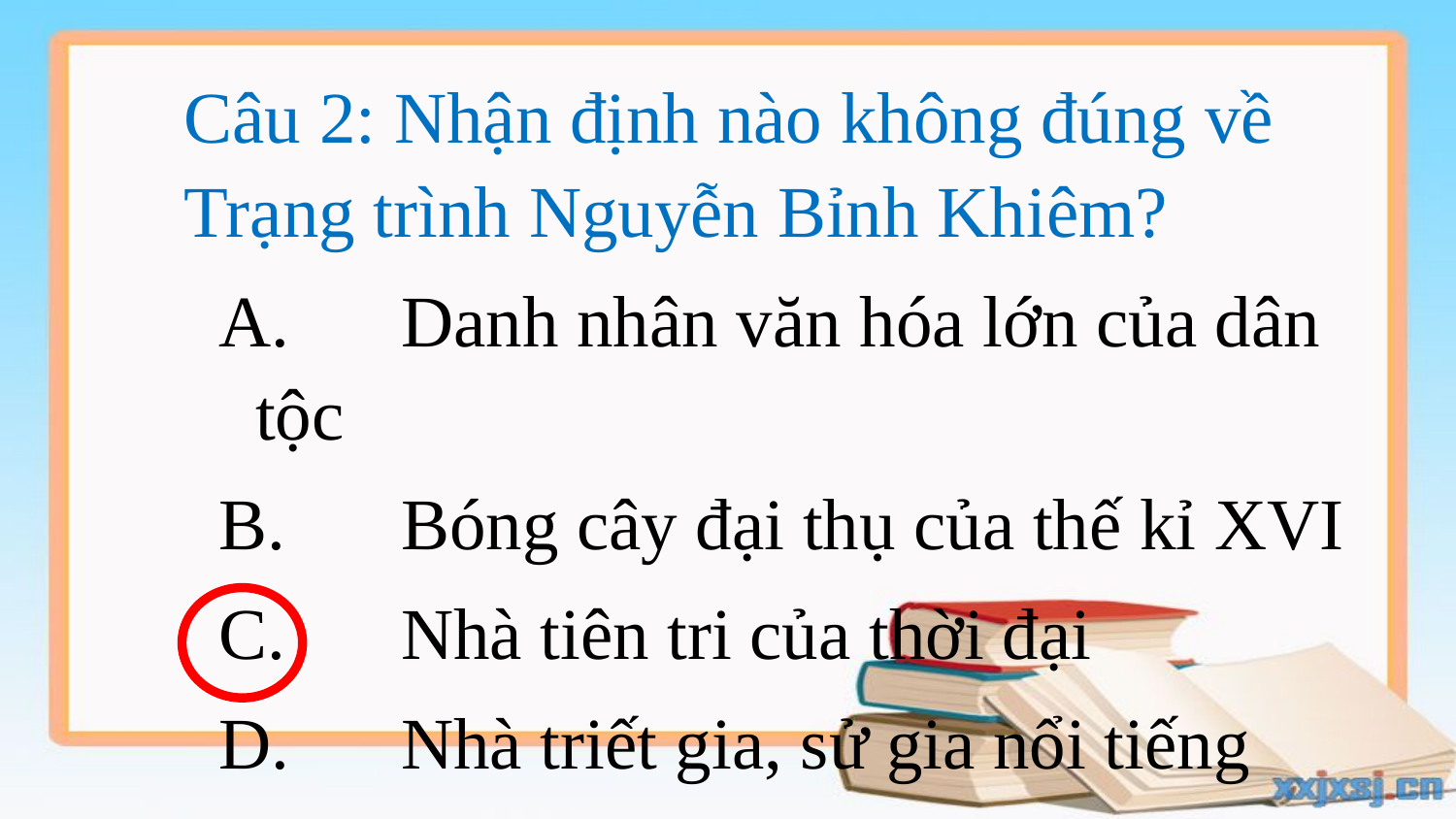

Câu 2: Nhận định nào không đúng về Trạng trình Nguyễn Bỉnh Khiêm?
A.	Danh nhân văn hóa lớn của dân tộc
B.	Bóng cây đại thụ của thế kỉ XVI
C.	Nhà tiên tri của thời đại
D.	Nhà triết gia, sử gia nổi tiếng